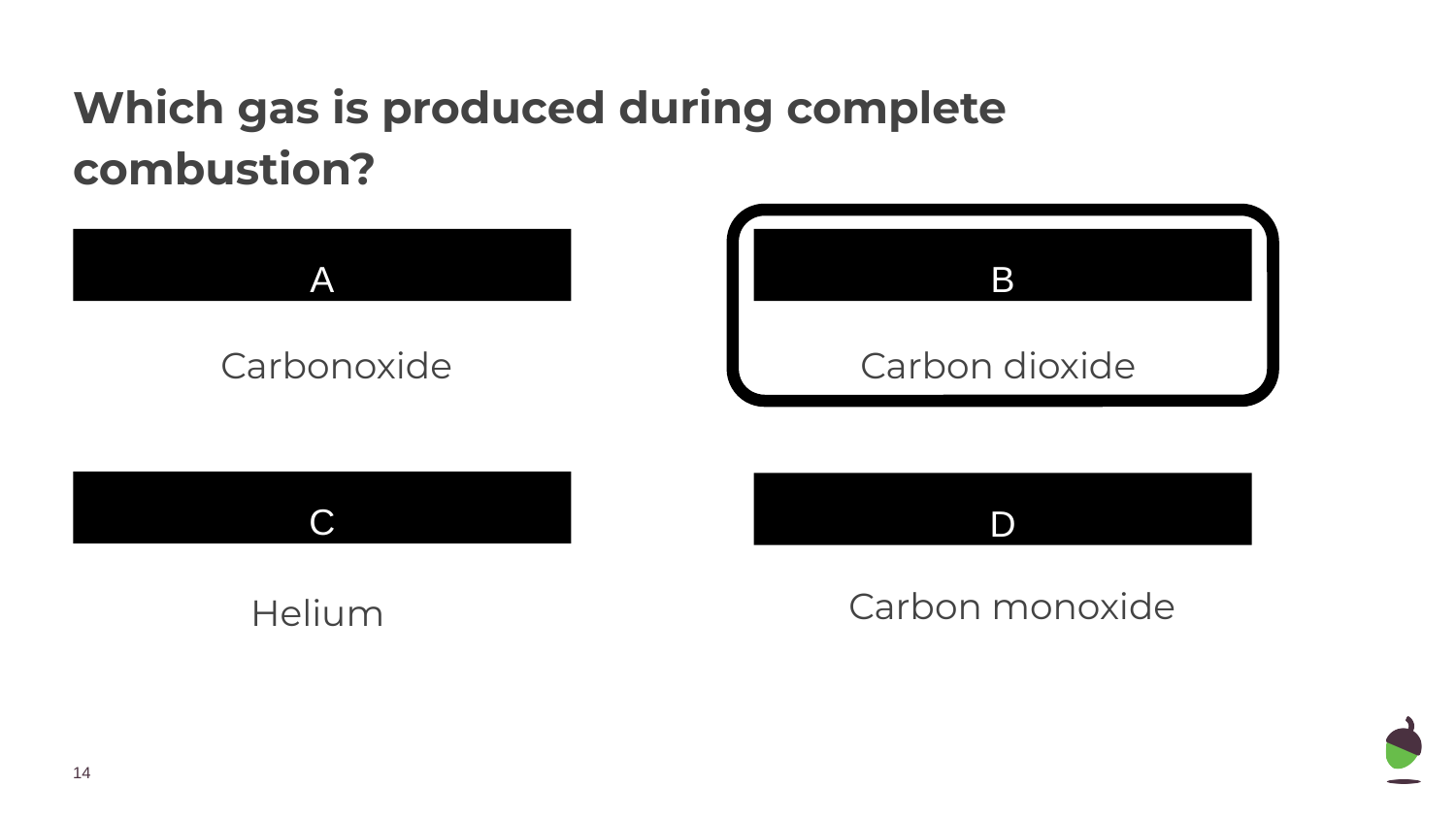

# Which gas is produced during complete combustion?

A
B
Carbonoxide
Carbon dioxide
C
D
Carbon monoxide
Helium
14